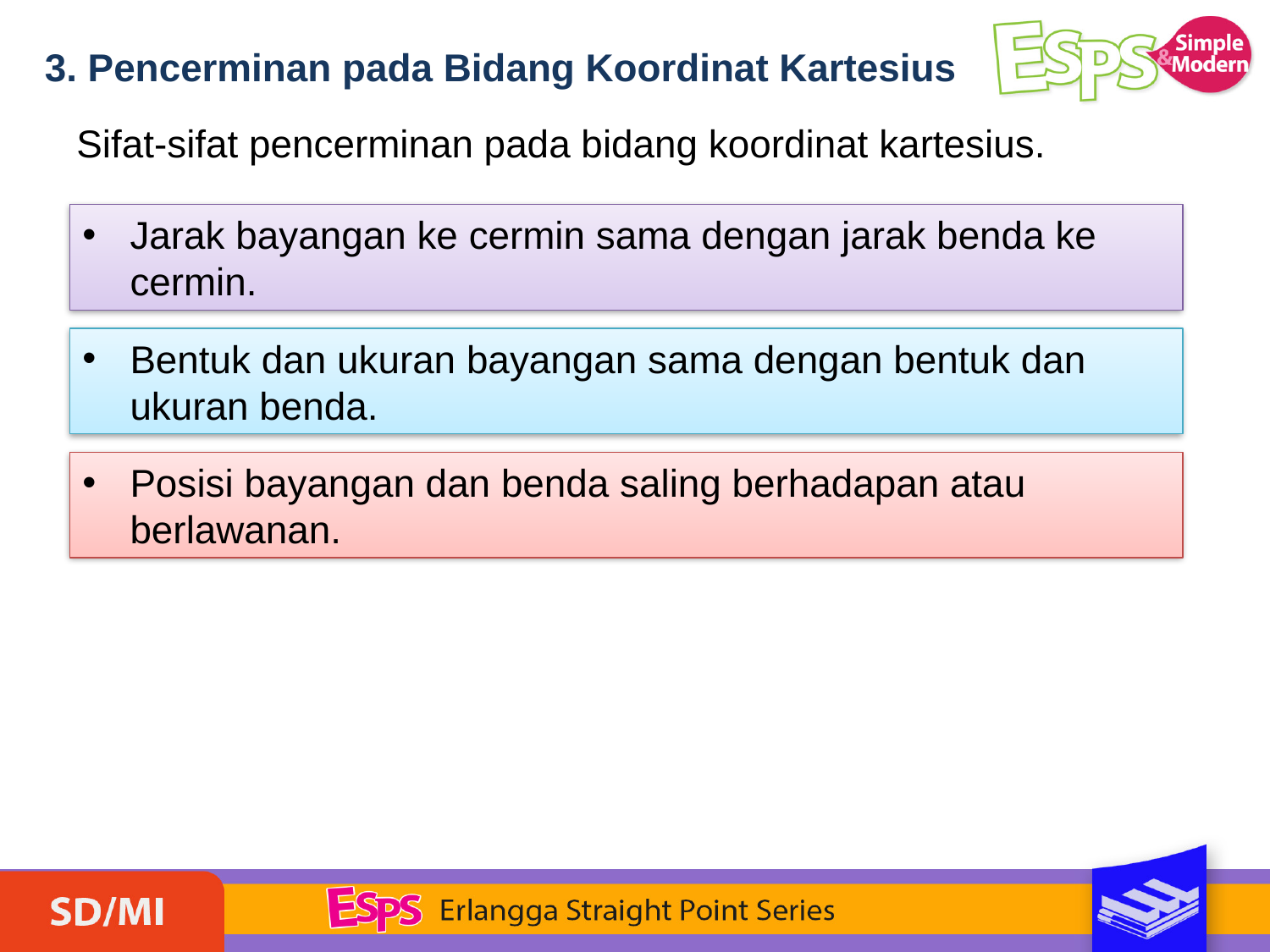

3. Pencerminan pada Bidang Koordinat Kartesius
Sifat-sifat pencerminan pada bidang koordinat kartesius.
Jarak bayangan ke cermin sama dengan jarak benda ke cermin.
Bentuk dan ukuran bayangan sama dengan bentuk dan ukuran benda.
Posisi bayangan dan benda saling berhadapan atau berlawanan.